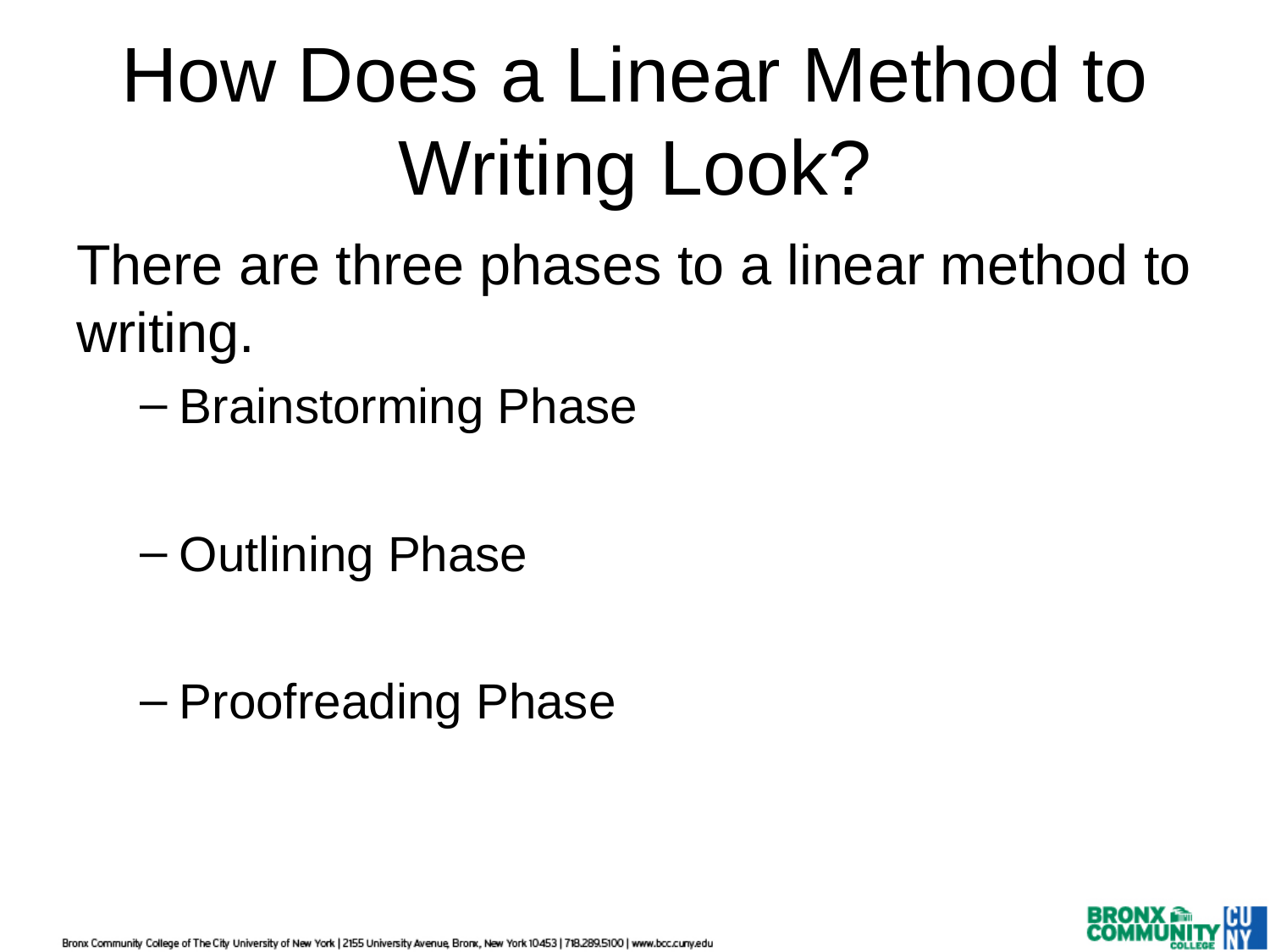

# How Does a Linear Method to Writing Look?
There are three phases to a linear method to writing.
Brainstorming Phase

Outlining Phase

Proofreading Phase